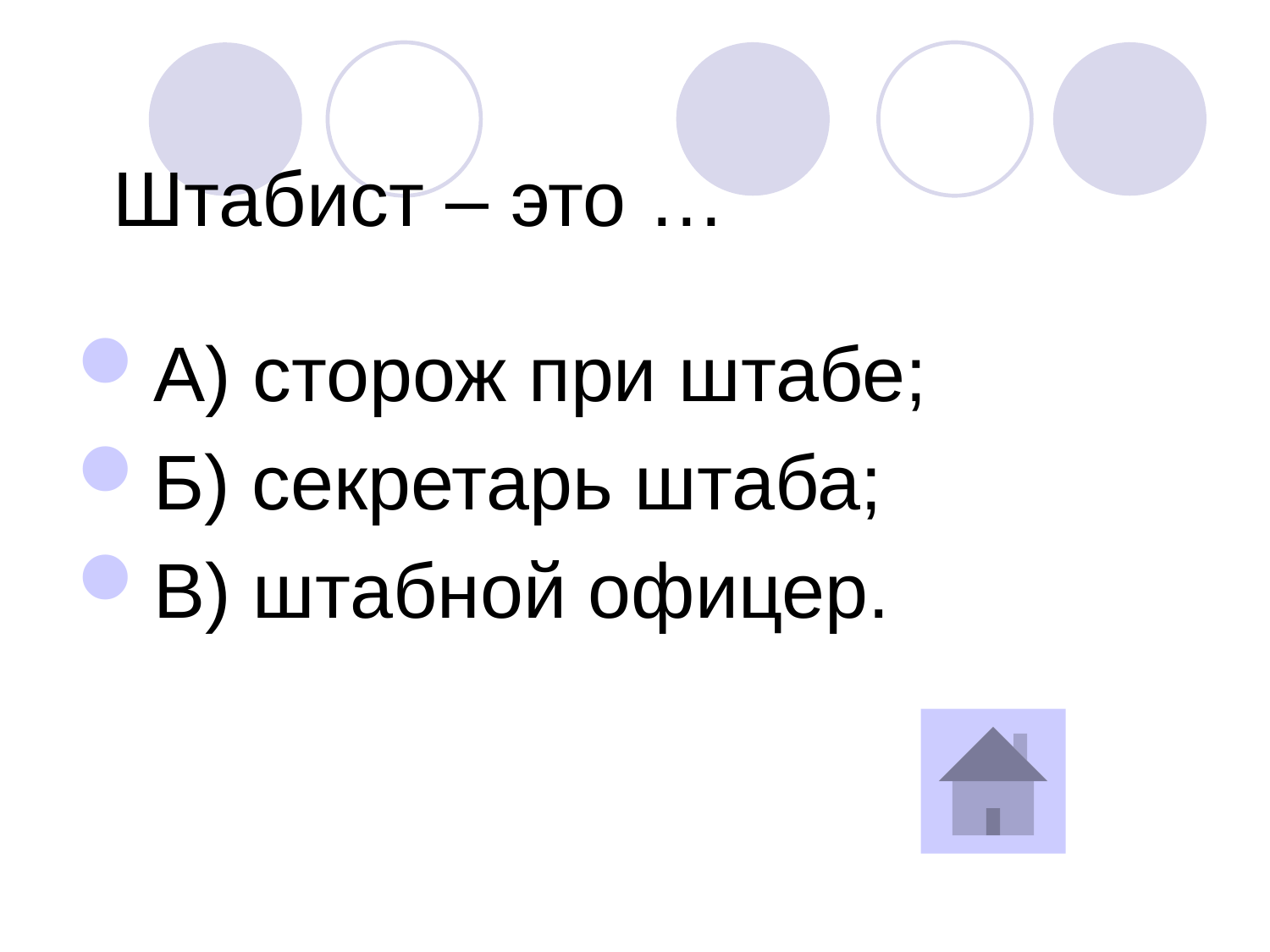

# Штабист – это …
А) сторож при штабе;
Б) секретарь штаба;
В) штабной офицер.